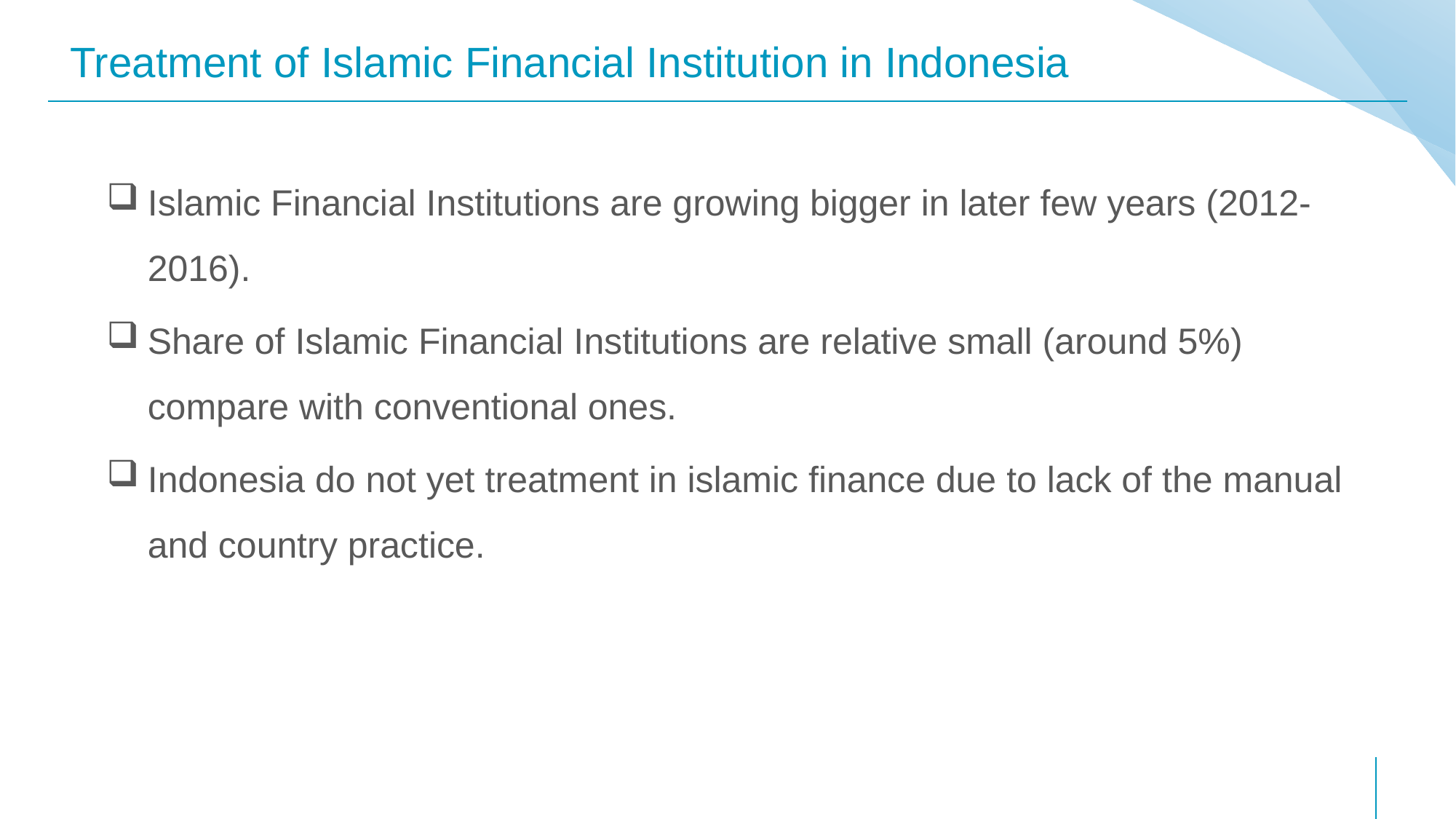

# Treatment of Islamic Financial Institution in Indonesia
Islamic Financial Institutions are growing bigger in later few years (2012-2016).
Share of Islamic Financial Institutions are relative small (around 5%) compare with conventional ones.
Indonesia do not yet treatment in islamic finance due to lack of the manual and country practice.